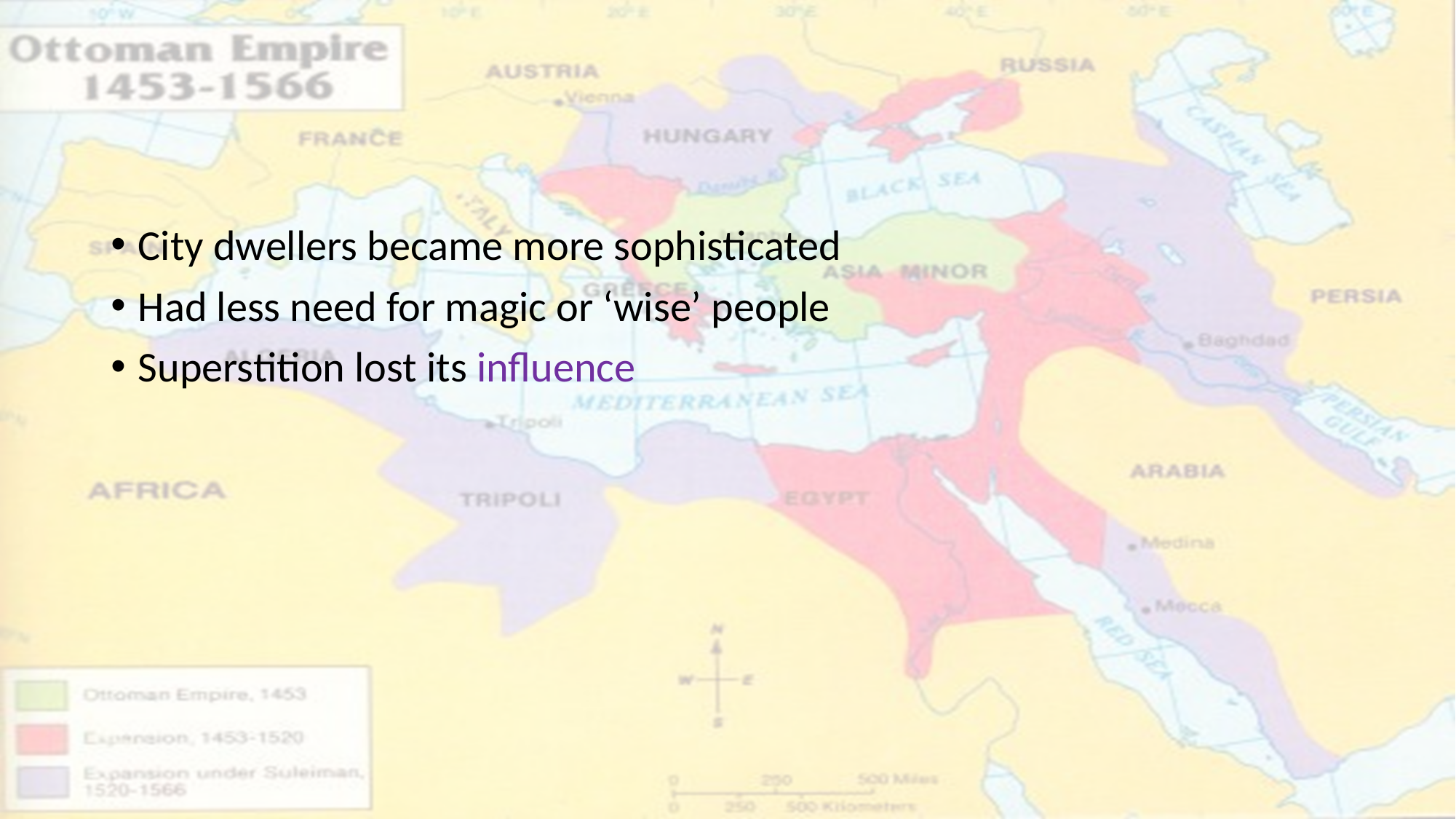

#
City dwellers became more sophisticated
Had less need for magic or ‘wise’ people
Superstition lost its influence